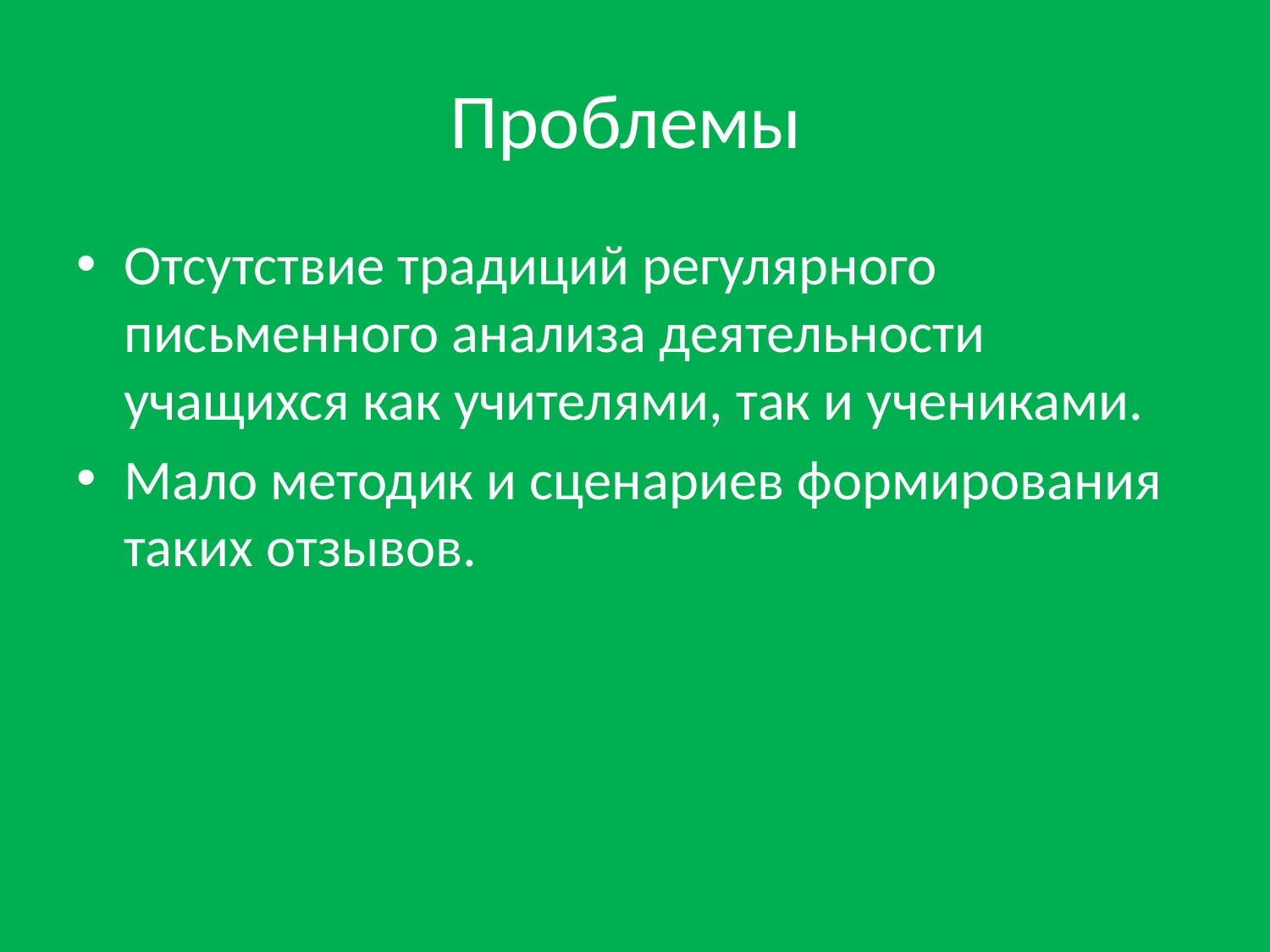

# Проблемы
Отсутствие традиций регулярного письменного анализа деятельности учащихся как учителями, так и учениками.
Мало методик и сценариев формирования таких отзывов.